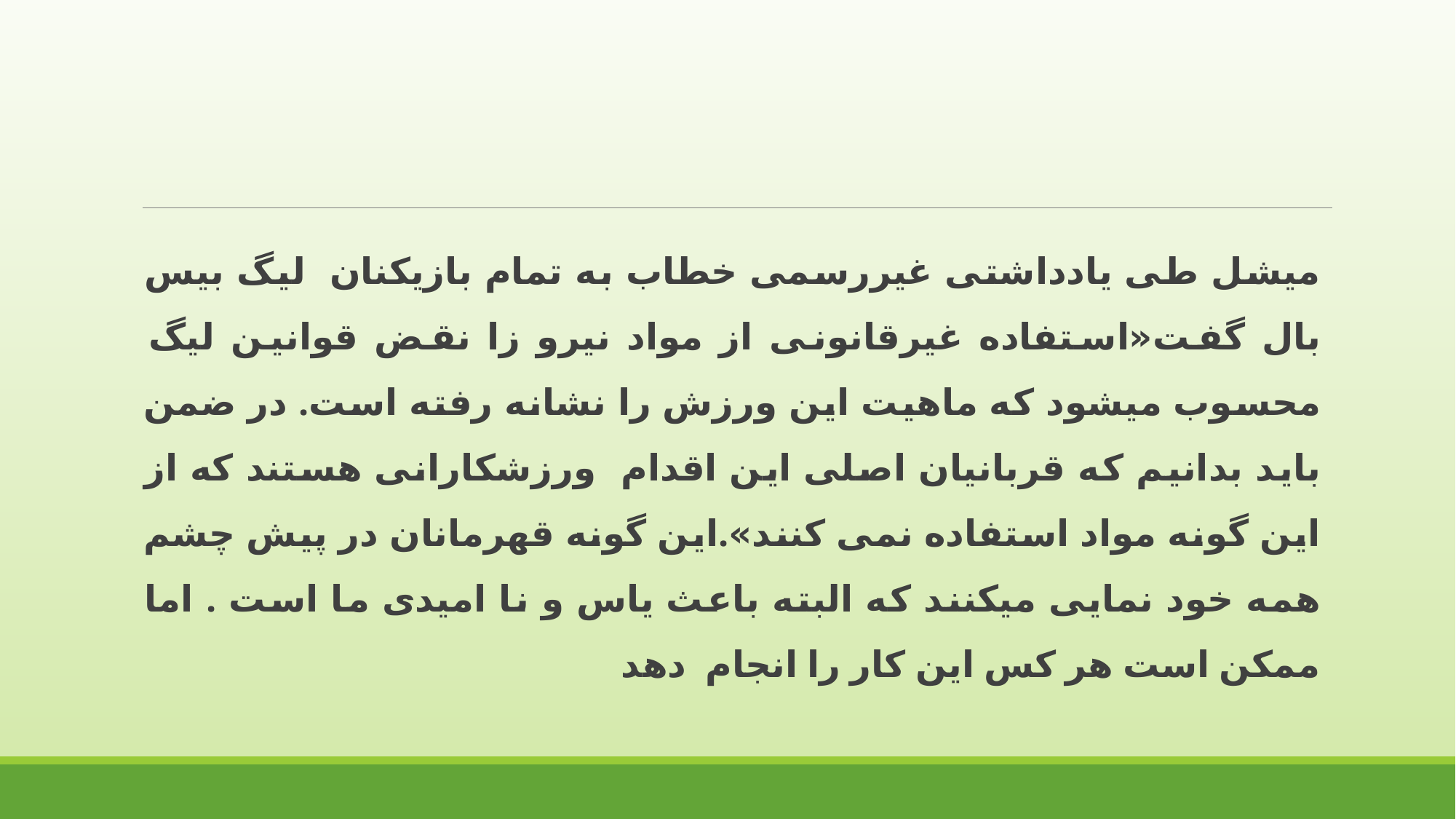

میشل طی یادداشتی غیررسمی خطاب به تمام بازیکنان  لیگ بیس بال گفت«استفاده غیرقانونی از مواد نیرو زا نقض قوانین لیگ محسوب میشود که ماهیت این ورزش را نشانه رفته است. در ضمن باید بدانیم که قربانیان اصلی این اقدام  ورزشکارانی هستند که از این گونه مواد استفاده نمی کنند».این گونه قهرمانان در پیش چشم همه خود نمایی میکنند که البته باعث یاس و نا امیدی ما است . اما ممکن است هر کس این کار را انجام  دهد